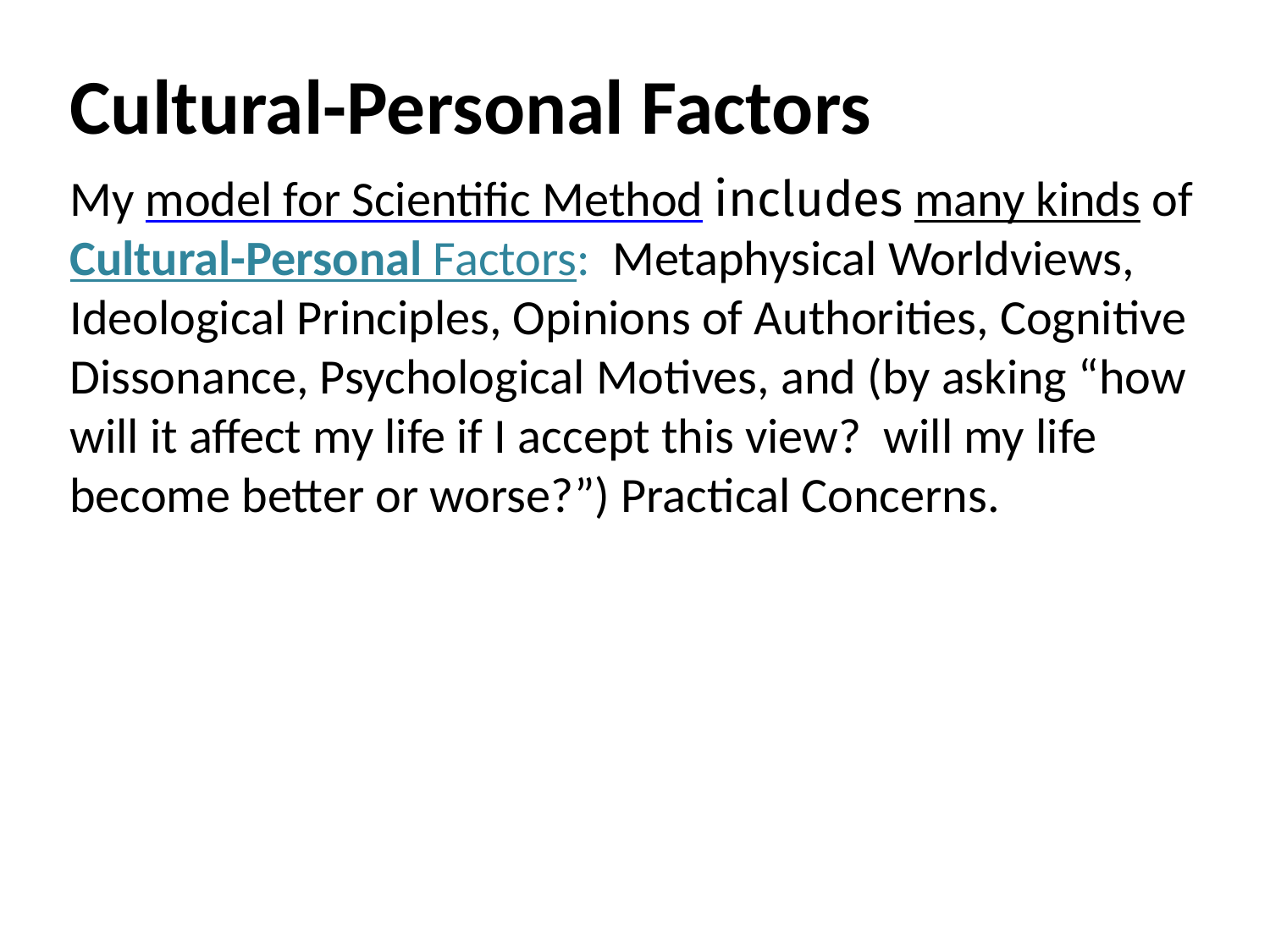

# Cultural-Personal Factors
My model for Scientific Method includes many kinds of Cultural-Personal Factors:  Metaphysical Worldviews, Ideological Principles, Opinions of Authorities, Cognitive Dissonance, Psychological Motives, and (by asking “how
will it affect my life if I accept this view?  will my life
become better or worse?”) Practical Concerns.